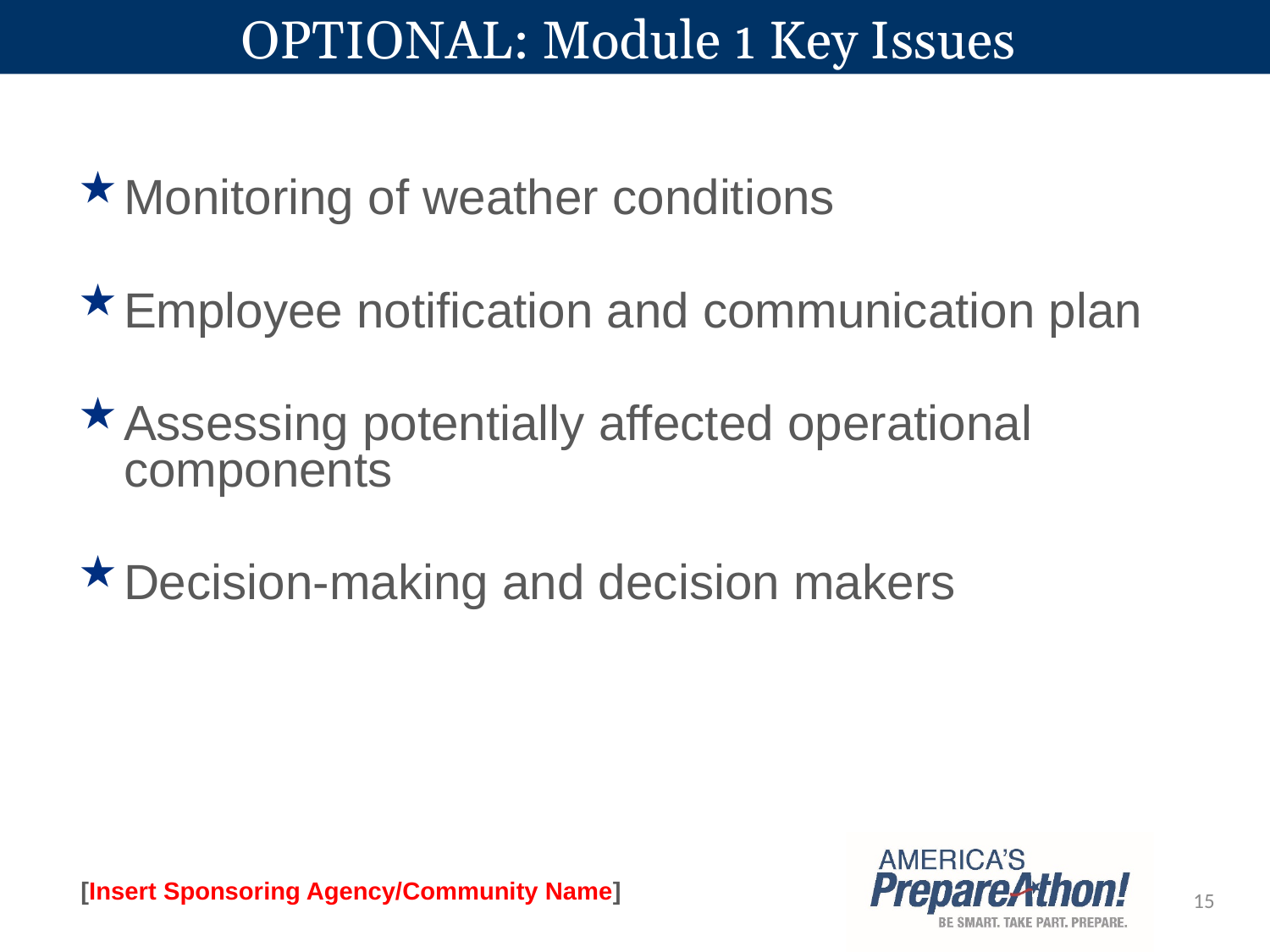

# OPTIONAL: Module 1 Key Issues

Monitoring of weather conditions

Employee notification and communication plan

Assessing potentially affected operational components

Decision-making and decision makers
15